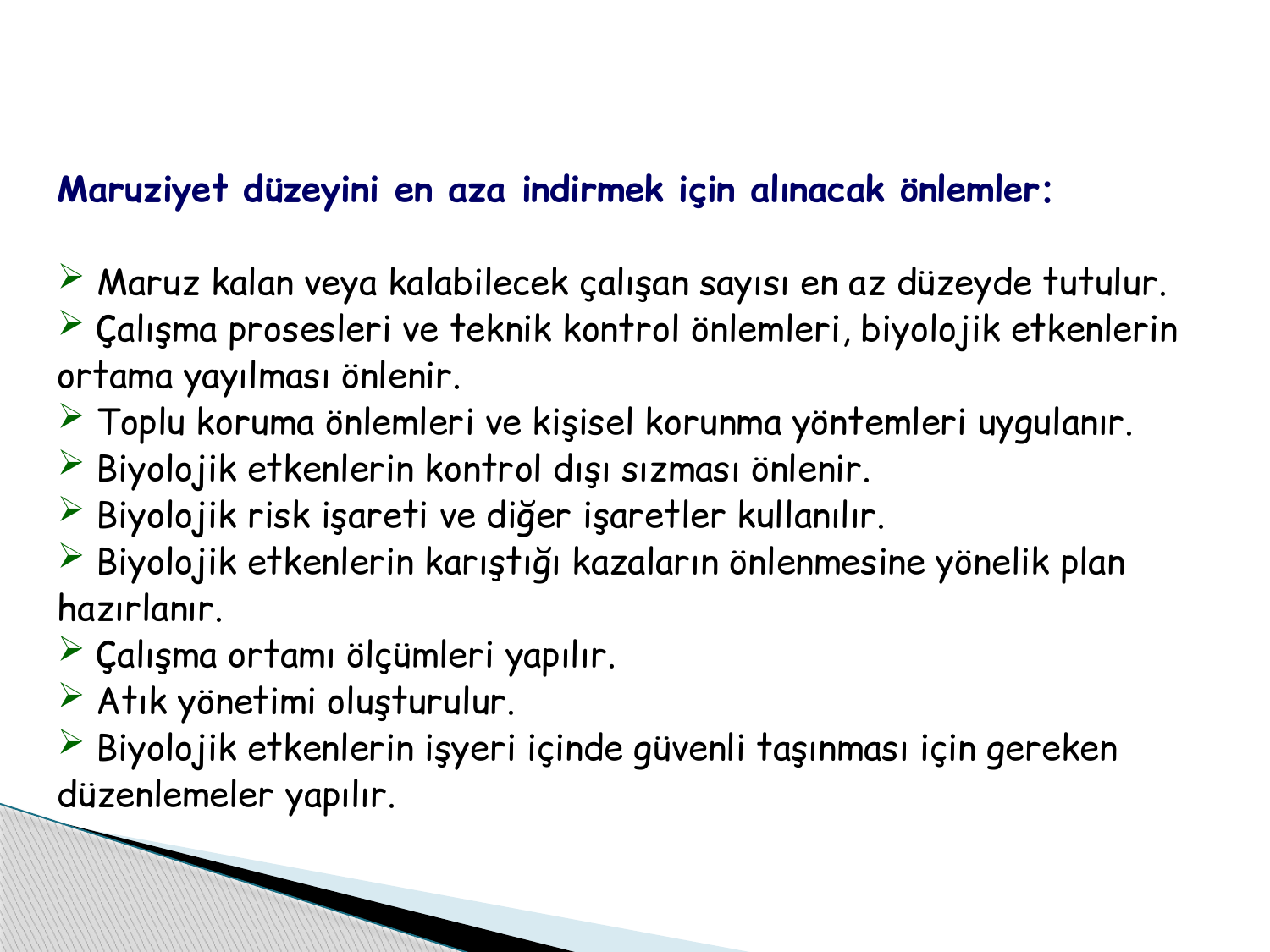

Maruziyet düzeyini en aza indirmek için alınacak önlemler:

 Maruz kalan veya kalabilecek çalışan sayısı en az düzeyde tutulur.
 Çalışma prosesleri ve teknik kontrol önlemleri, biyolojik etkenlerin ortama yayılması önlenir.
 Toplu koruma önlemleri ve kişisel korunma yöntemleri uygulanır.
 Biyolojik etkenlerin kontrol dışı sızması önlenir.
 Biyolojik risk işareti ve diğer işaretler kullanılır.
 Biyolojik etkenlerin karıştığı kazaların önlenmesine yönelik plan hazırlanır.
 Çalışma ortamı ölçümleri yapılır.
 Atık yönetimi oluşturulur.
 Biyolojik etkenlerin işyeri içinde güvenli taşınması için gereken düzenlemeler yapılır.